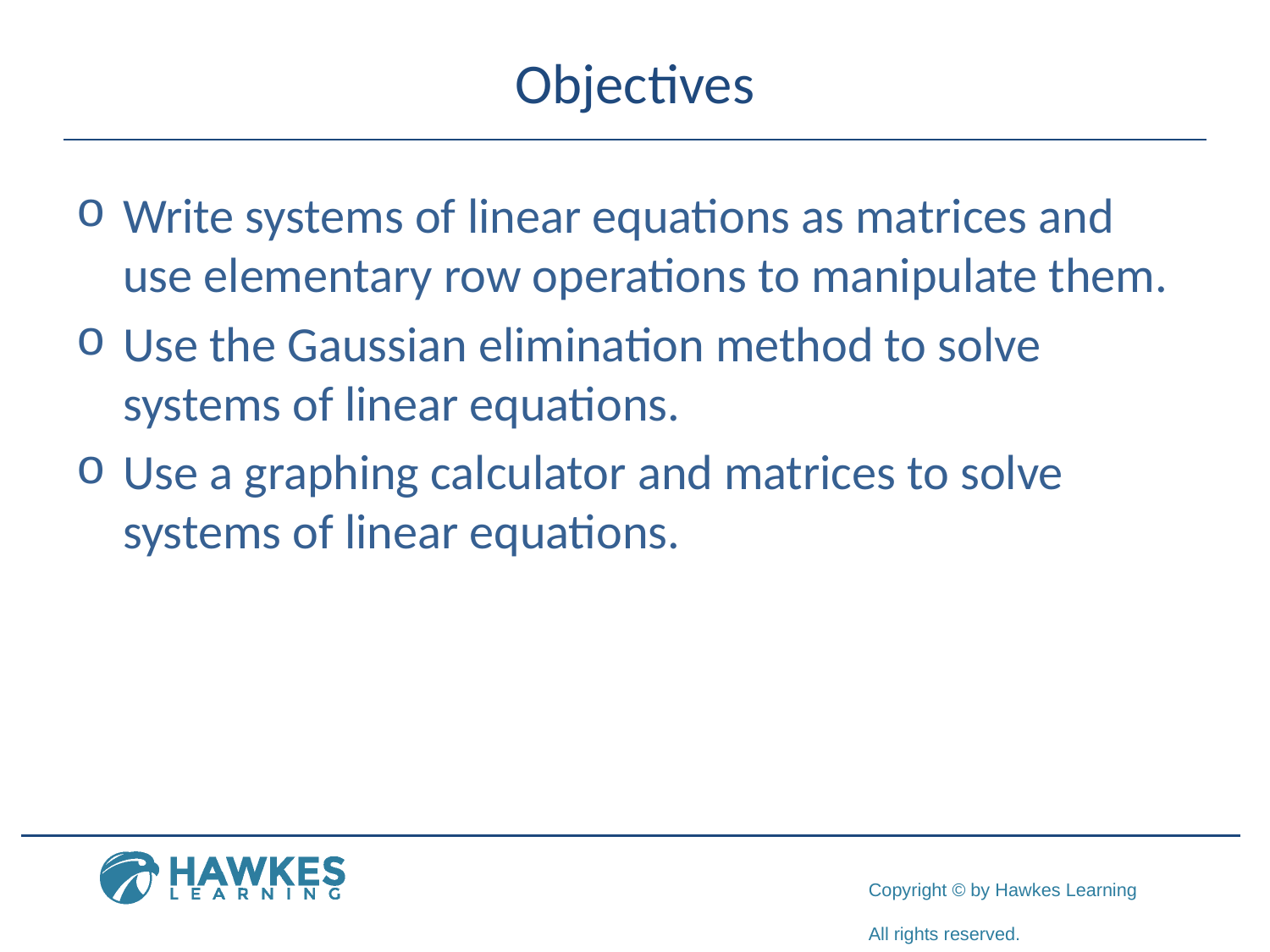

# Objectives
Write systems of linear equations as matrices and use elementary row operations to manipulate them.
Use the Gaussian elimination method to solve systems of linear equations.
Use a graphing calculator and matrices to solve systems of linear equations.